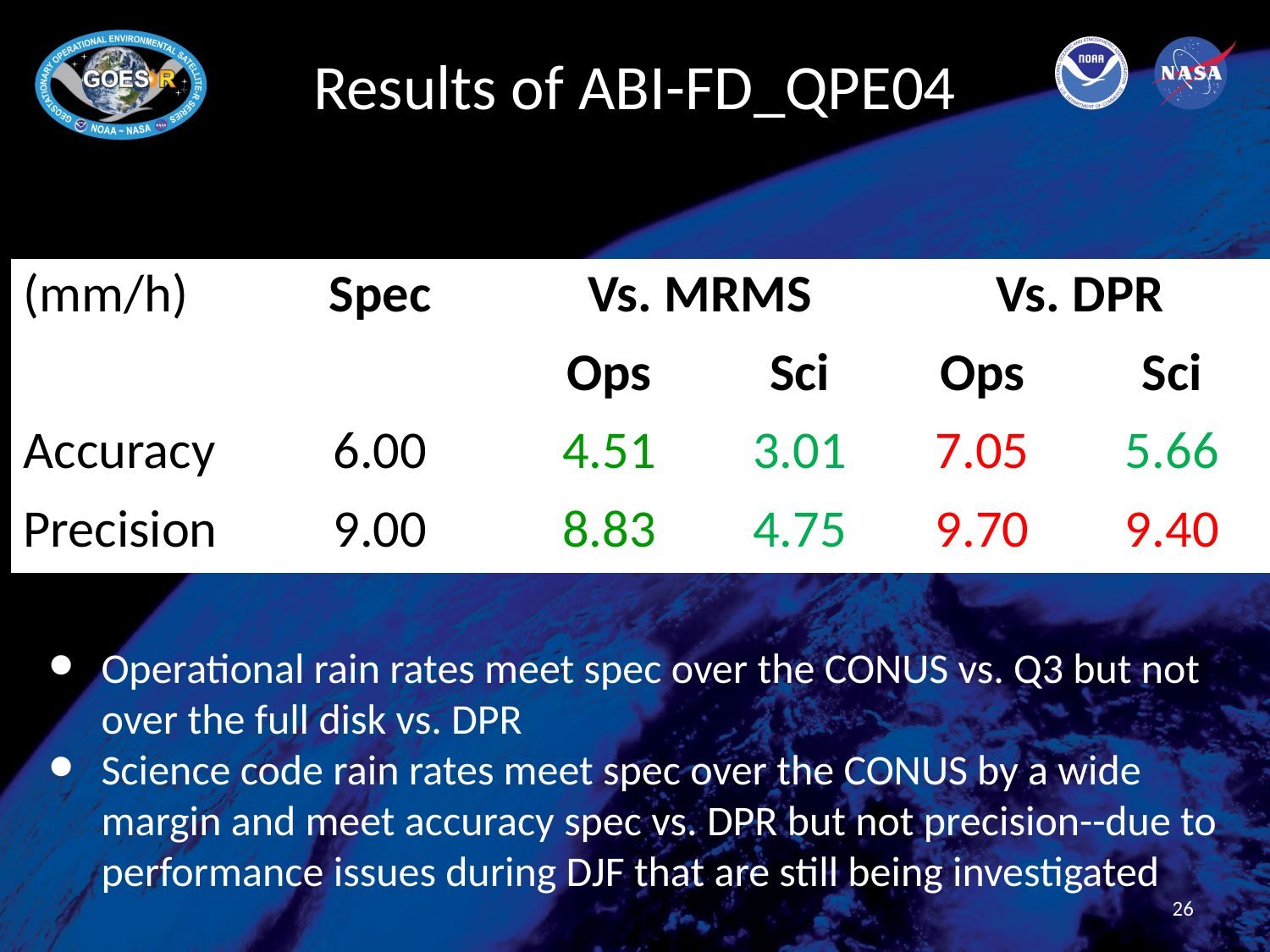

# Results of ABI-FD_QPE04
| (mm/h) | Spec | Vs. MRMS |  | Vs. DPR |  |
| --- | --- | --- | --- | --- | --- |
|  |  | Ops | Sci | Ops | Sci |
| Accuracy | 6.00 | 4.51 | 3.01 | 7.05 | 5.66 |
| Precision | 9.00 | 8.83 | 4.75 | 9.70 | 9.40 |
Operational rain rates meet spec over the CONUS vs. Q3 but not over the full disk vs. DPR
Science code rain rates meet spec over the CONUS by a wide margin and meet accuracy spec vs. DPR but not precision--due to performance issues during DJF that are still being investigated
26